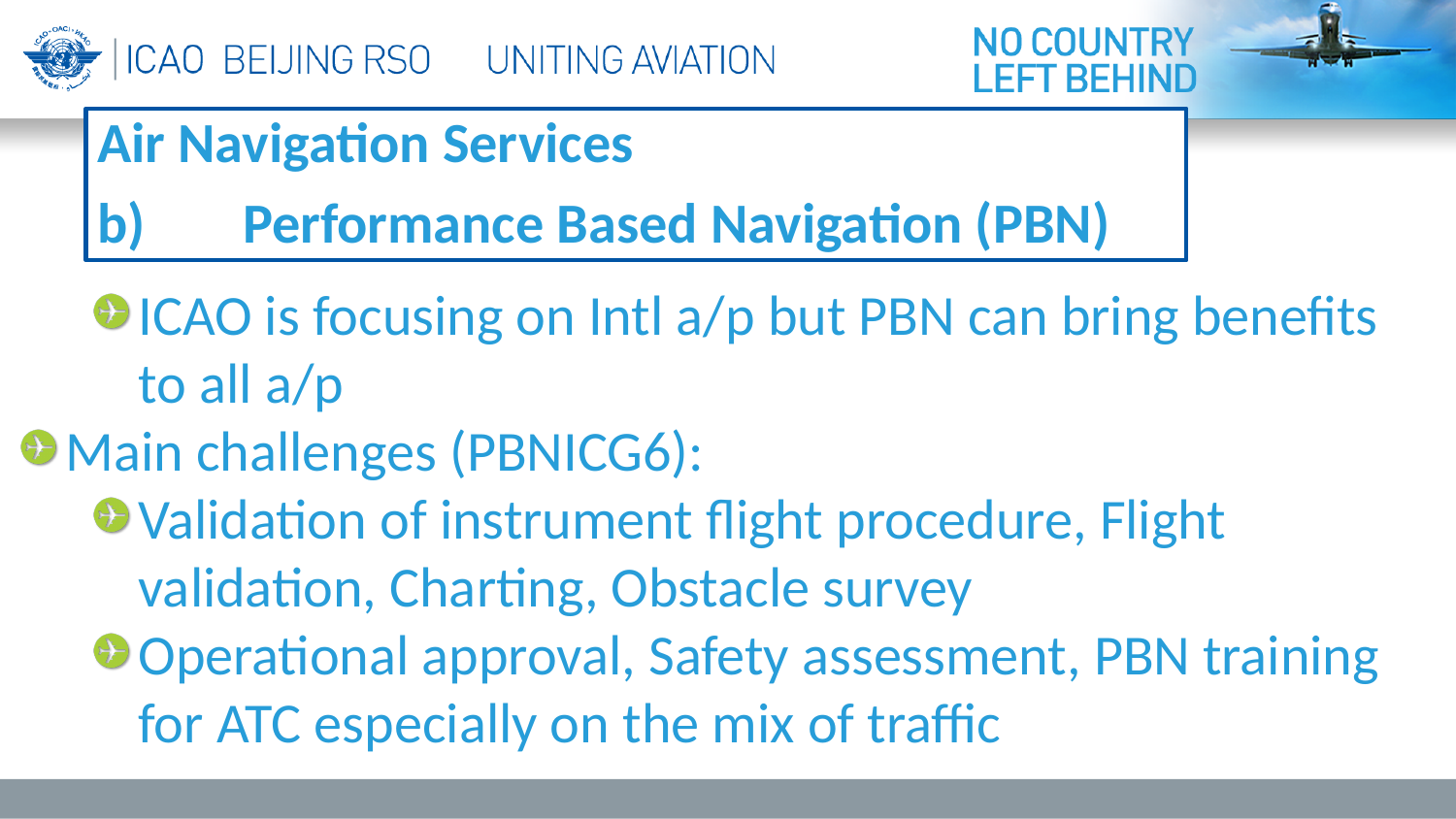

Air Navigation Services
b)	Performance Based Navigation (PBN)
ICAO is focusing on Intl a/p but PBN can bring benefits to all a/p
Main challenges (PBNICG6):
Validation of instrument flight procedure, Flight validation, Charting, Obstacle survey
Operational approval, Safety assessment, PBN training for ATC especially on the mix of traffic